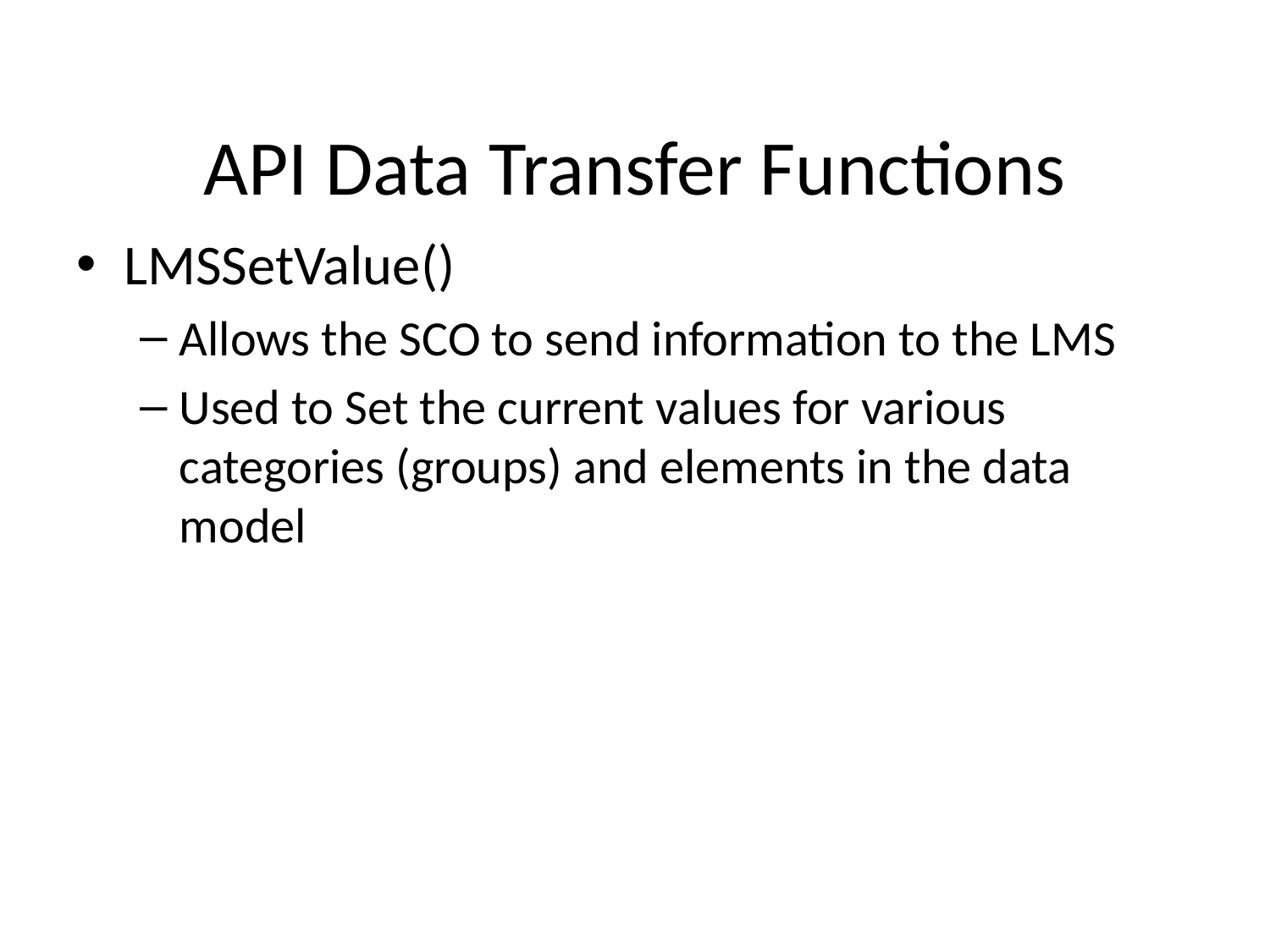

# API Data Transfer Functions
LMSSetValue()
Allows the SCO to send information to the LMS
Used to Set the current values for various categories (groups) and elements in the data model